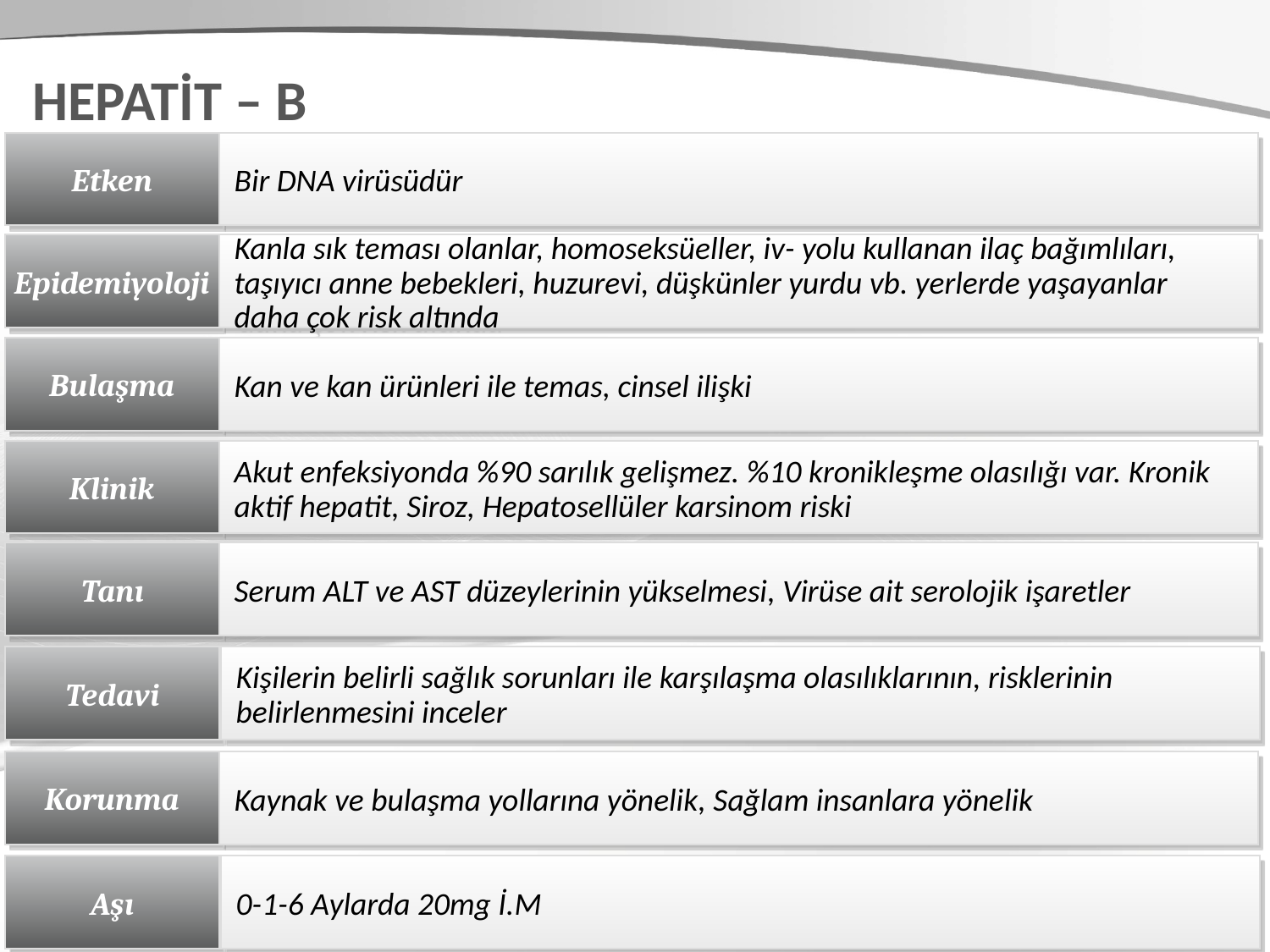

HEPATİT – B

Etken
Bir DNA virüsüdür
Epidemiyoloji
Kanla sık teması olanlar, homoseksüeller, iv- yolu kullanan ilaç bağımlıları, taşıyıcı anne bebekleri, huzurevi, düşkünler yurdu vb. yerlerde yaşayanlar daha çok risk altında
Bulaşma
Kan ve kan ürünleri ile temas, cinsel ilişki
Klinik
Akut enfeksiyonda %90 sarılık gelişmez. %10 kronikleşme olasılığı var. Kronik aktif hepatit, Siroz, Hepatosellüler karsinom riski
Tanı
Serum ALT ve AST düzeylerinin yükselmesi, Virüse ait serolojik işaretler
Tedavi
Kişilerin belirli sağlık sorunları ile karşılaşma olasılıklarının, risklerinin belirlenmesini inceler
Korunma
Kaynak ve bulaşma yollarına yönelik, Sağlam insanlara yönelik
Aşı
0-1-6 Aylarda 20mg İ.M